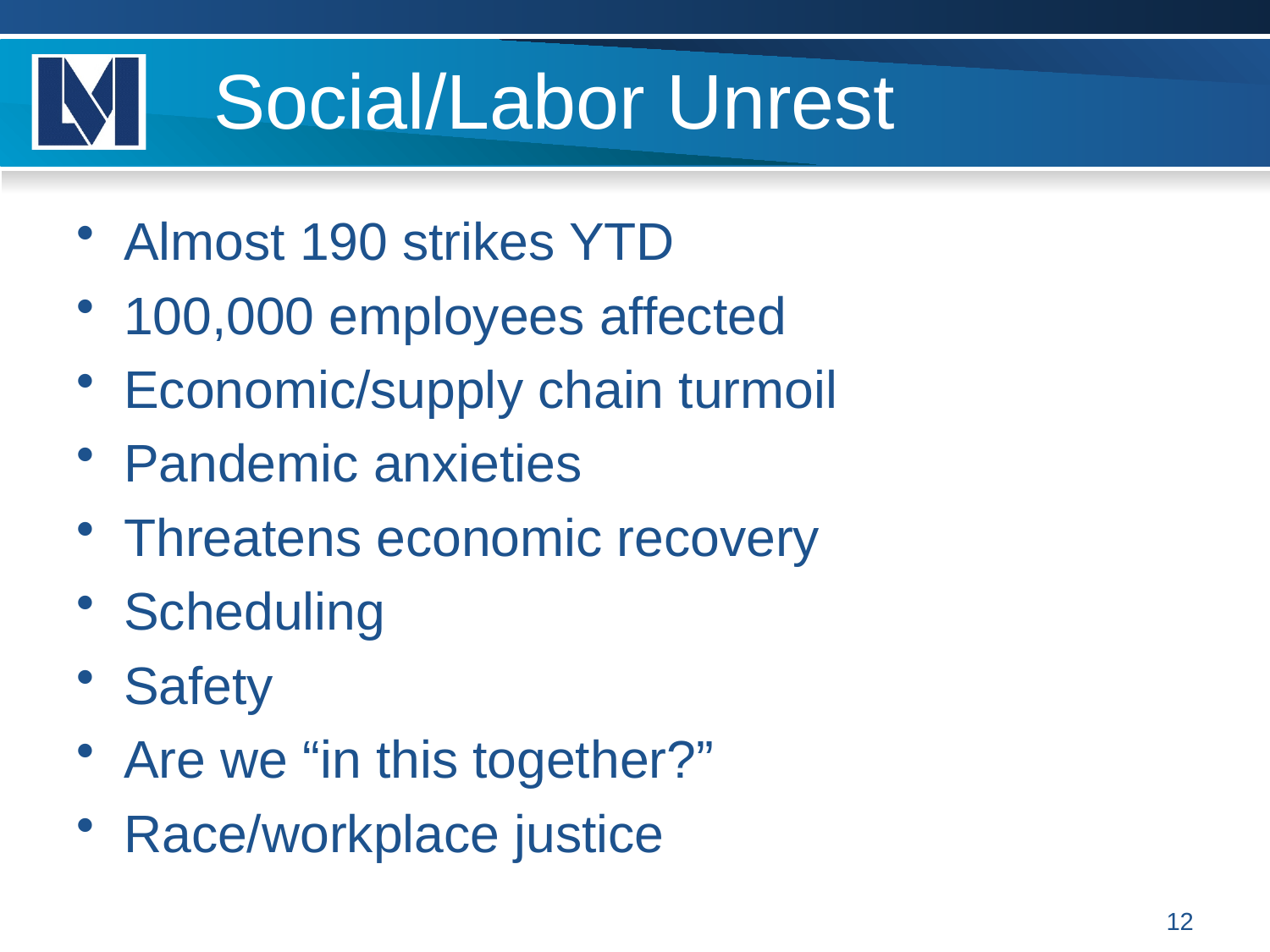

# Social/Labor Unrest
Almost 190 strikes YTD
100,000 employees affected
Economic/supply chain turmoil
Pandemic anxieties
Threatens economic recovery
Scheduling
Safety
Are we “in this together?”
Race/workplace justice
12